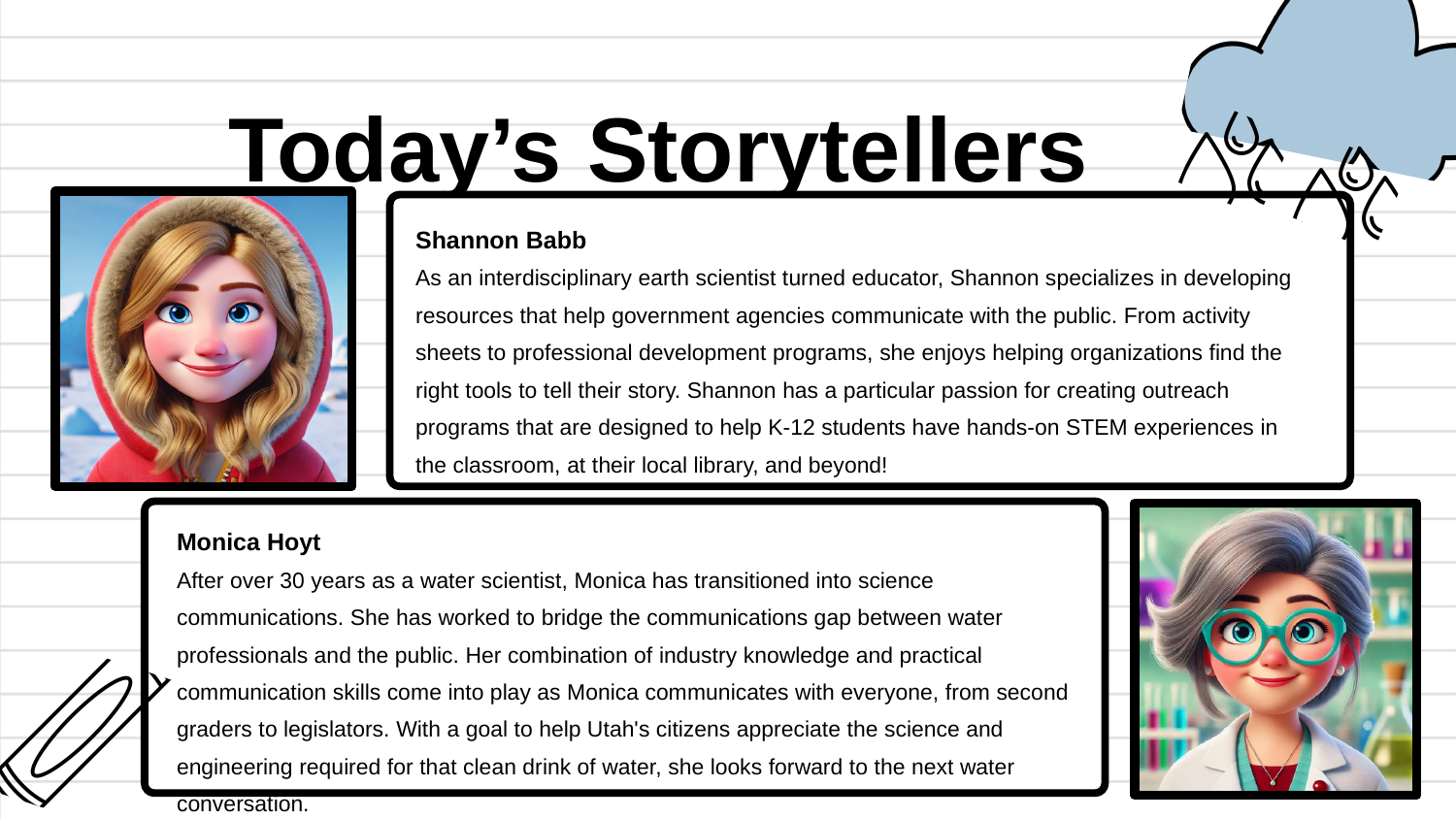

Today’s Storytellers

Shannon Babb
As an interdisciplinary earth scientist turned educator, Shannon specializes in developing resources that help government agencies communicate with the public. From activity sheets to professional development programs, she enjoys helping organizations find the right tools to tell their story. Shannon has a particular passion for creating outreach programs that are designed to help K-12 students have hands-on STEM experiences in the classroom, at their local library, and beyond!

Monica Hoyt
After over 30 years as a water scientist, Monica has transitioned into science communications. She has worked to bridge the communications gap between water professionals and the public. Her combination of industry knowledge and practical communication skills come into play as Monica communicates with everyone, from second graders to legislators. With a goal to help Utah's citizens appreciate the science and engineering required for that clean drink of water, she looks forward to the next water conversation.